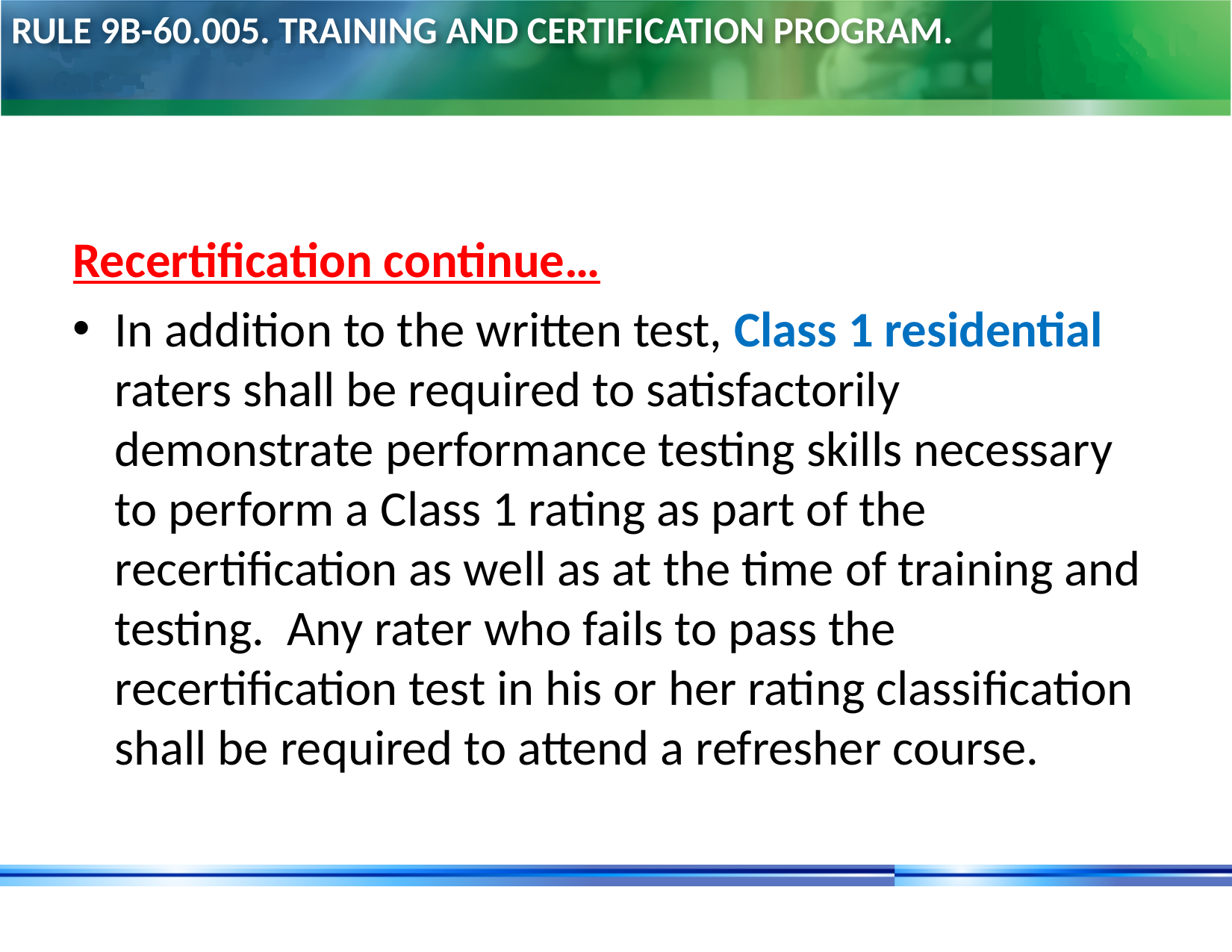

# Rule 9B-60.005. Training and Certification Program.

Recertification continue…
In addition to the written test, Class 1 residential raters shall be required to satisfactorily demonstrate performance testing skills necessary to perform a Class 1 rating as part of the recertification as well as at the time of training and testing.  Any rater who fails to pass the recertification test in his or her rating classification shall be required to attend a refresher course.